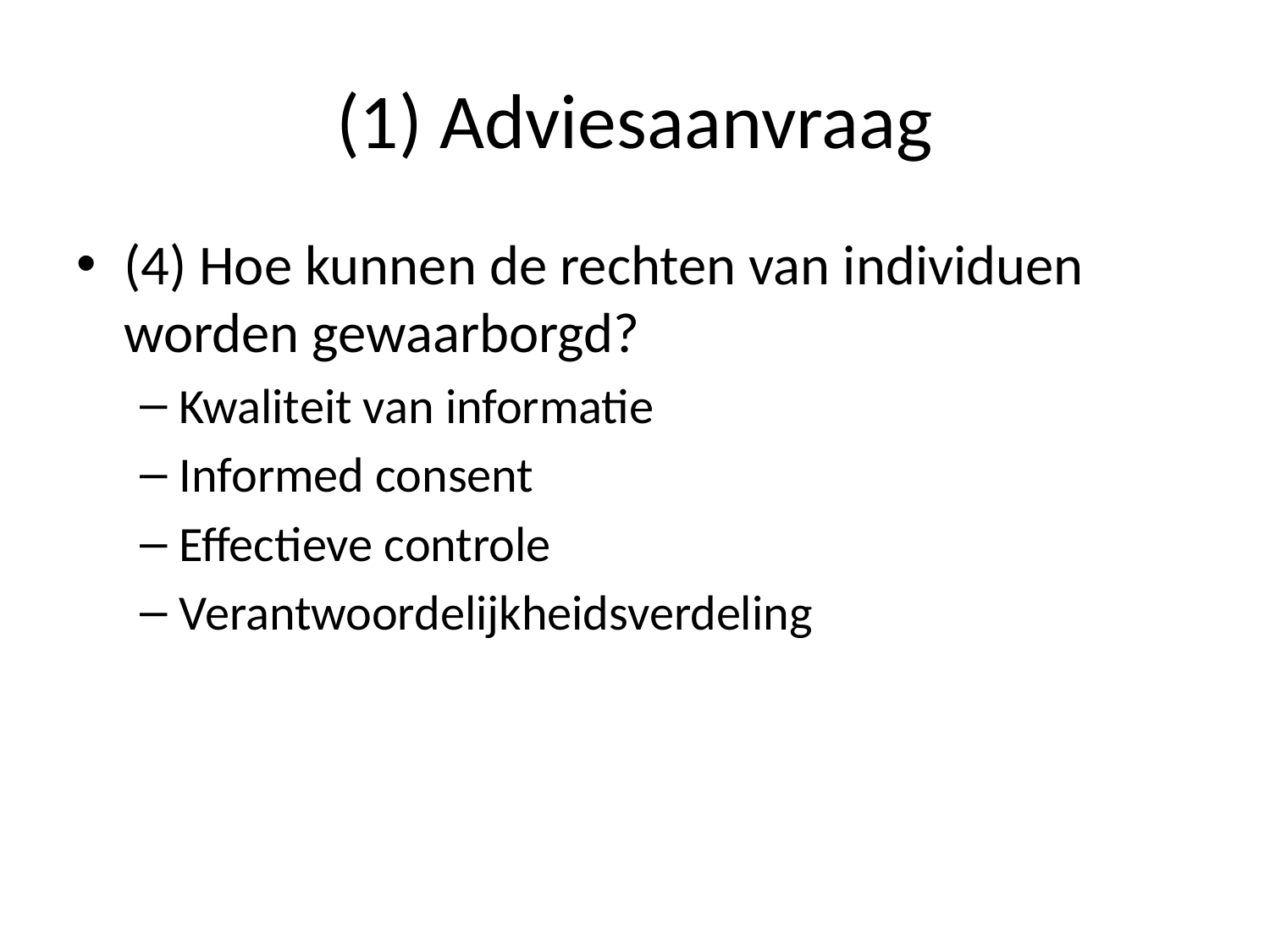

# (1) Adviesaanvraag
(4) Hoe kunnen de rechten van individuen worden gewaarborgd?
Kwaliteit van informatie
Informed consent
Effectieve controle
Verantwoordelijkheidsverdeling